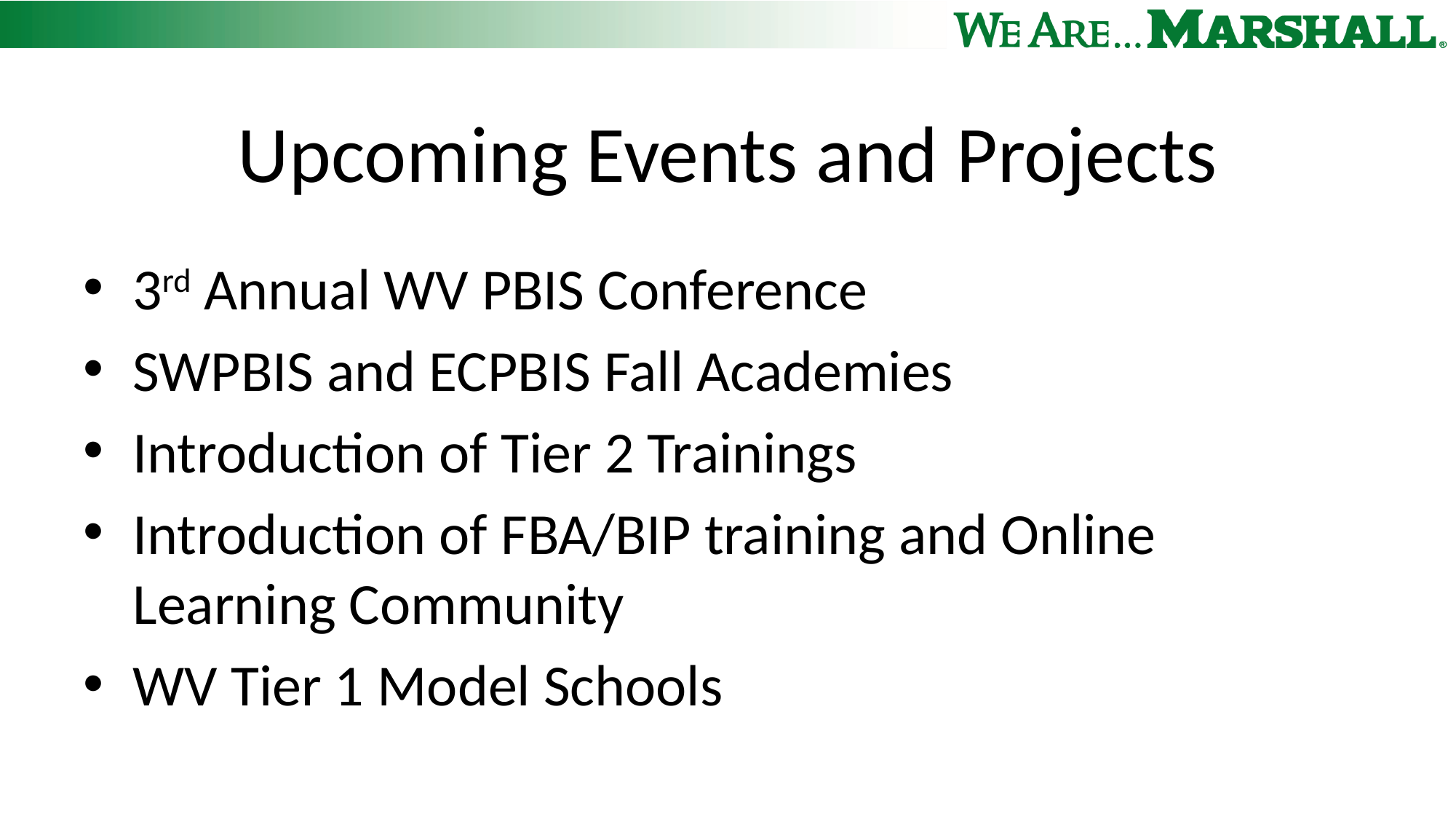

# Upcoming Events and Projects
3rd Annual WV PBIS Conference
SWPBIS and ECPBIS Fall Academies
Introduction of Tier 2 Trainings
Introduction of FBA/BIP training and Online Learning Community
WV Tier 1 Model Schools